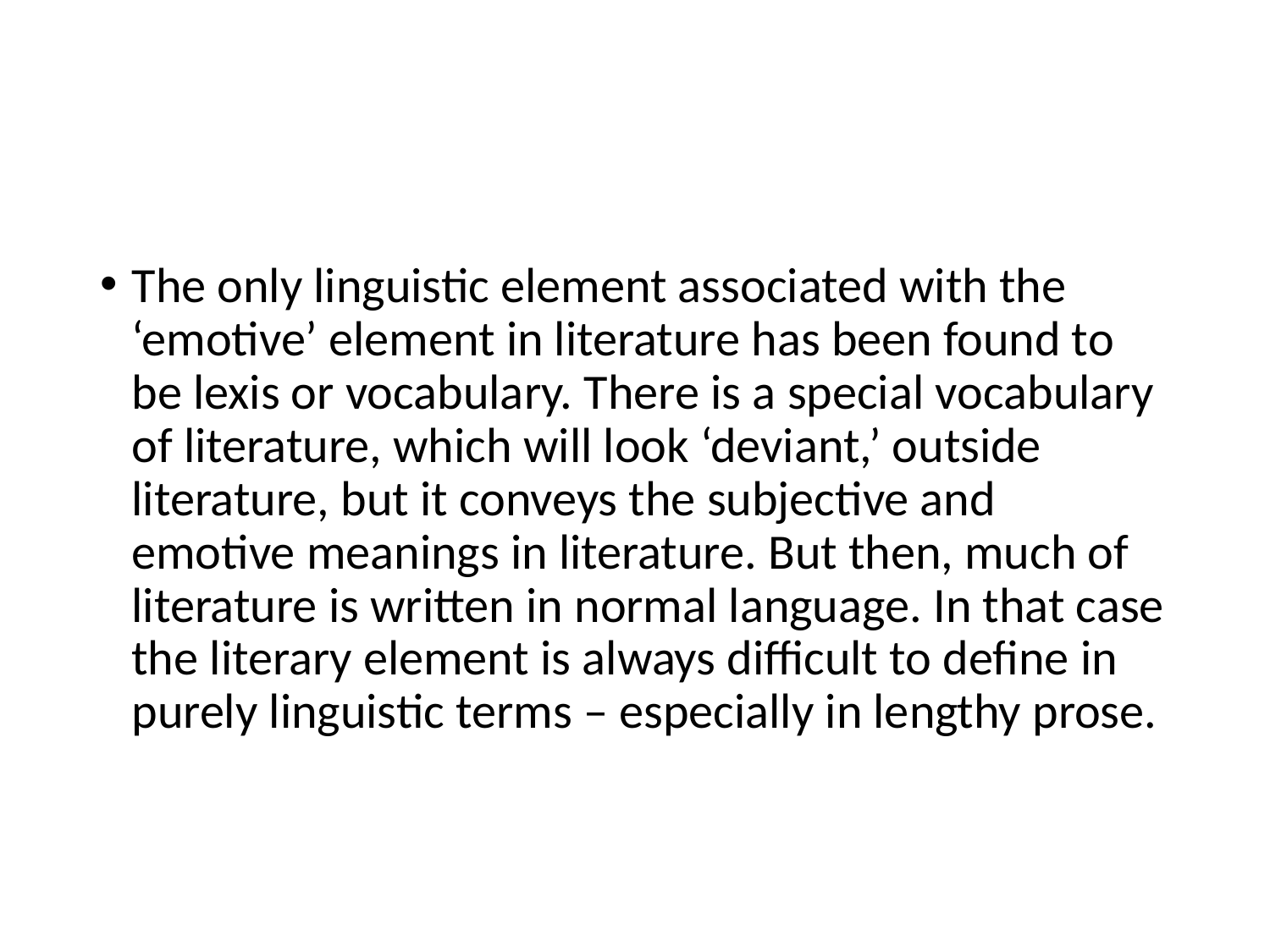

#
The only linguistic element associated with the ‘emotive’ element in literature has been found to be lexis or vocabulary. There is a special vocabulary of literature, which will look ‘deviant,’ outside literature, but it conveys the subjective and emotive meanings in literature. But then, much of literature is written in normal language. In that case the literary element is always difficult to define in purely linguistic terms – especially in lengthy prose.